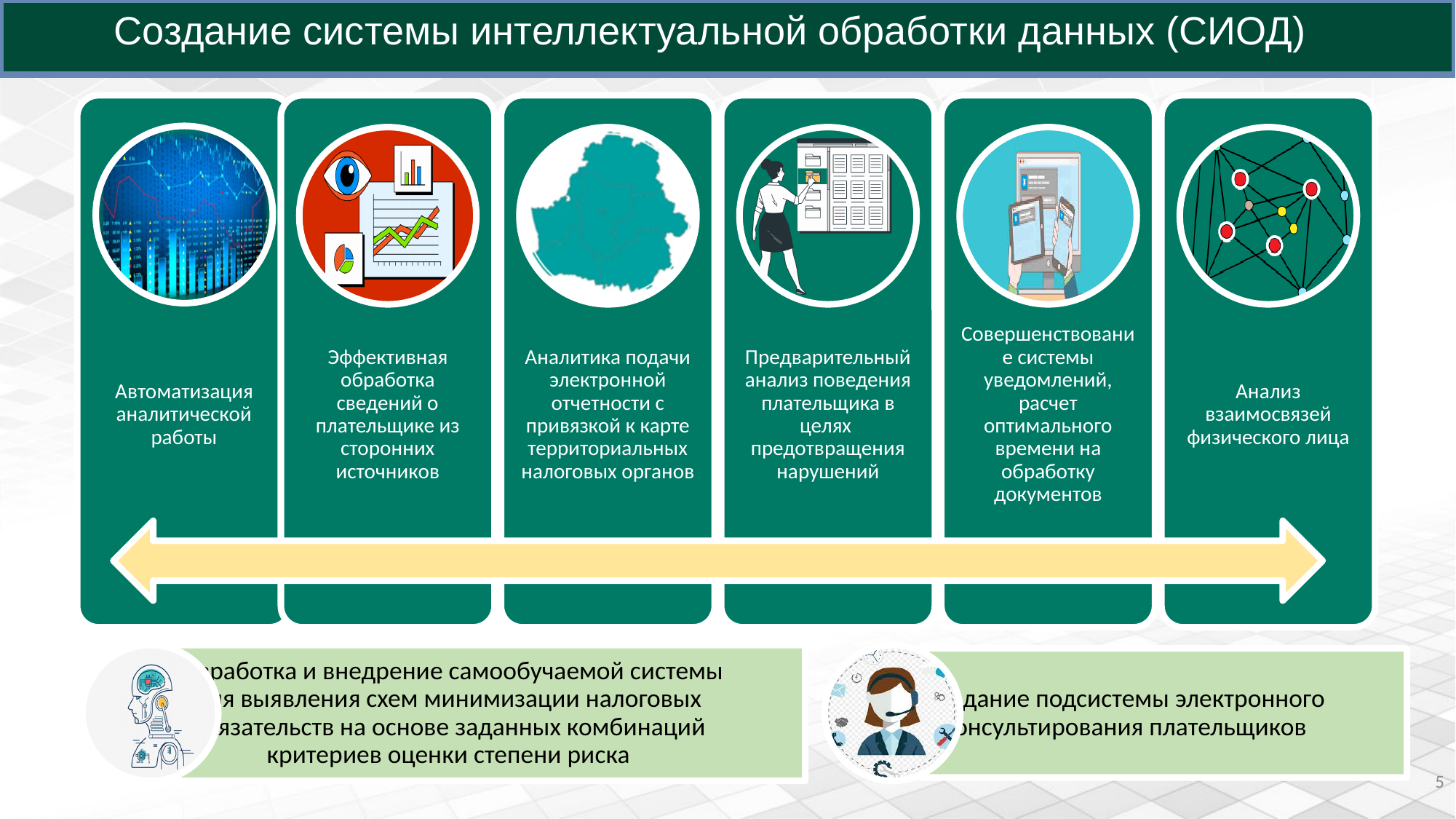

Создание системы интеллектуальной обработки данных (СИОД)
Автоматизация аналитической работы
Эффективная обработка сведений о плательщике из сторонних источников
Аналитика подачи электронной отчетности с привязкой к карте территориальных налоговых органов
Предварительный анализ поведения плательщика в целях  предотвращения нарушений
Совершенствование системы уведомлений, расчет оптимального времени на обработку документов
Анализ взаимосвязей физического лица
Разработка и внедрение самообучаемой системы для выявления схем минимизации налоговых обязательств на основе заданных комбинаций критериев оценки степени риска
Создание подсистемы электронного консультирования плательщиков
5